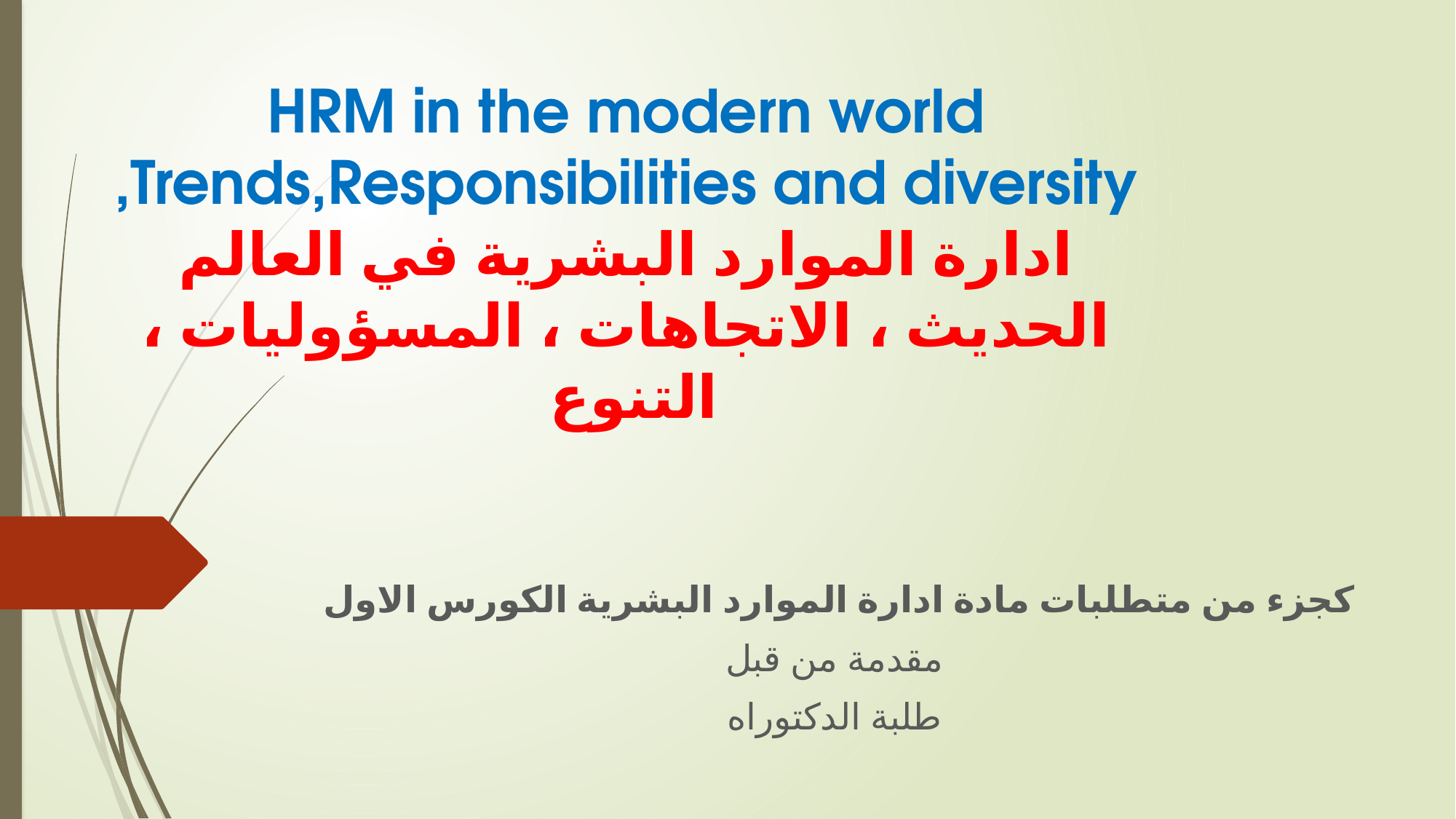

# HRM in the modern world ,Trends,Responsibilities and diversity ادارة الموارد البشرية في العالم الحديث ، الاتجاهات ، المسؤوليات ، التنوع
كجزء من متطلبات مادة ادارة الموارد البشرية الكورس الاول
مقدمة من قبل
طلبة الدكتوراه